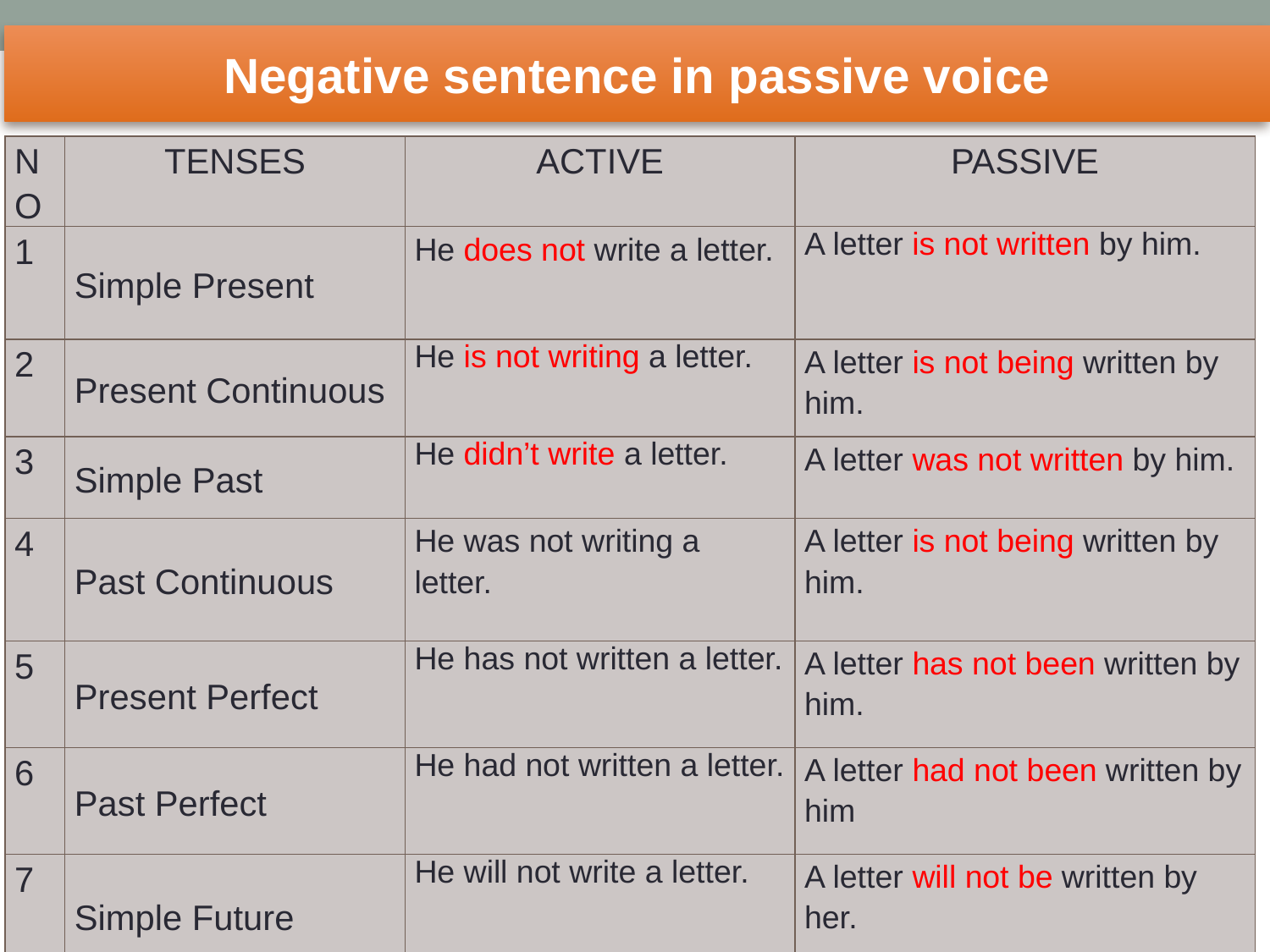

Negative sentence in passive voice
| NO | TENSES | ACTIVE | PASSIVE |
| --- | --- | --- | --- |
| 1 | Simple Present | He does not write a letter. | A letter is not written by him. |
| 2 | Present Continuous | He is not writing a letter. | A letter is not being written by him. |
| 3 | Simple Past | He didn’t write a letter. | A letter was not written by him. |
| 4 | Past Continuous | He was not writing a letter. | A letter is not being written by him. |
| 5 | Present Perfect | He has not written a letter. | A letter has not been written by him. |
| 6 | Past Perfect | He had not written a letter. | A letter had not been written by him |
| 7 | Simple Future | He will not write a letter. | A letter will not be written by her. |